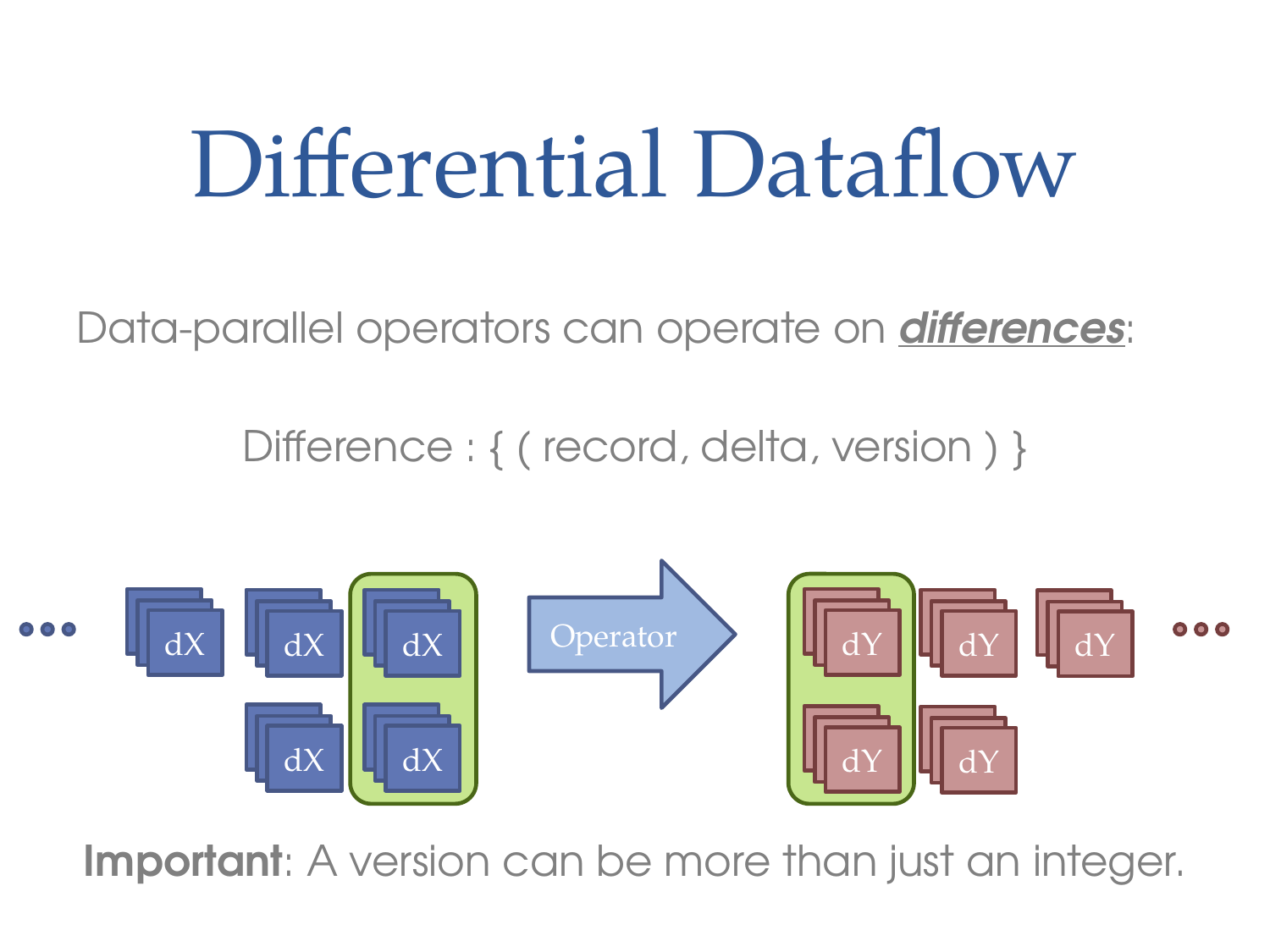

# Differential Dataflow

Data-parallel operators can operate on differences:

Difference : { ( record, delta, version ) }

Important: A version can be more than just an integer.
Operator

dX

dY

dX

dX

dY

dY

dX

dX

dY

dY